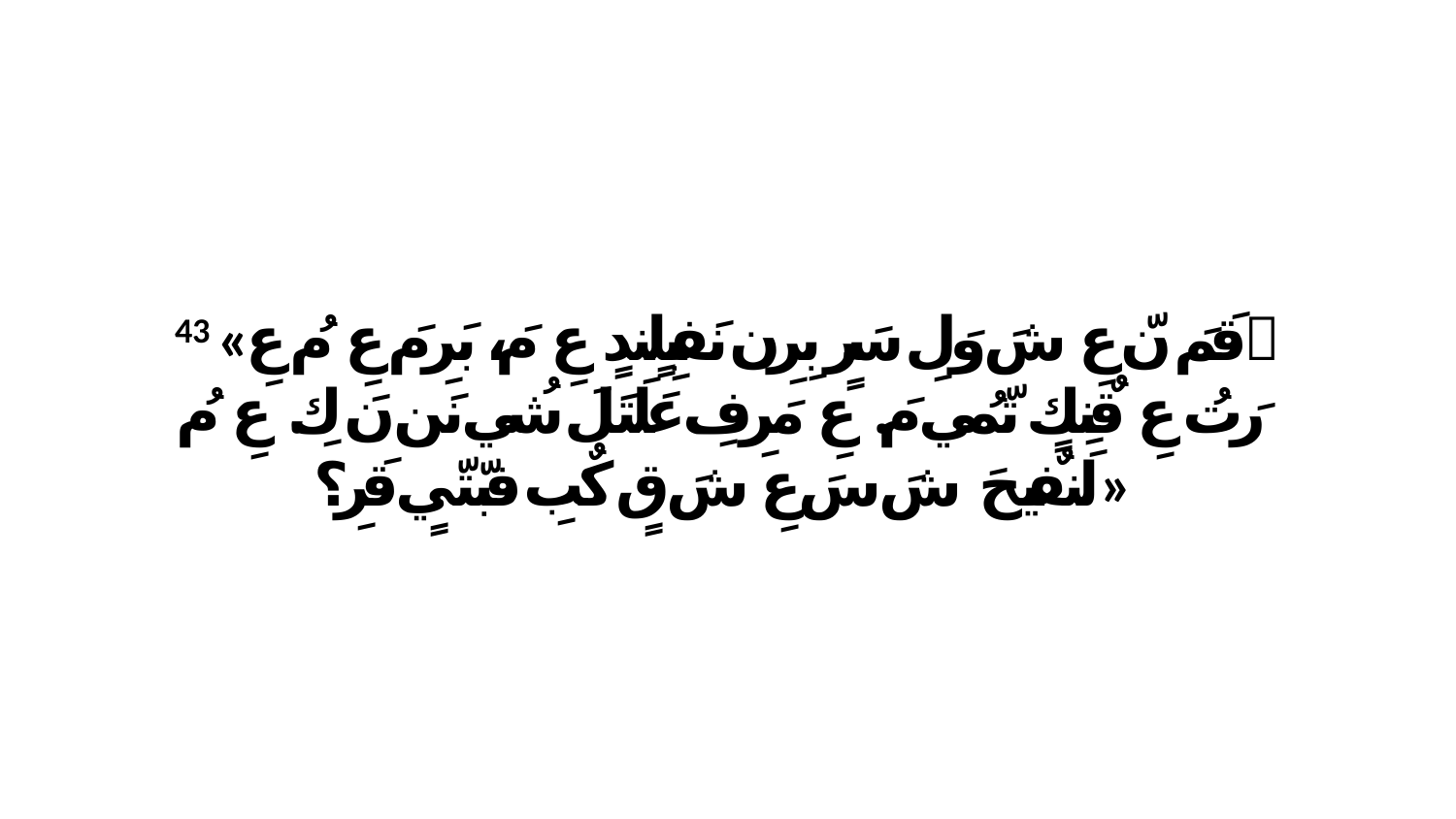

43 «ﭑ قَمَ نّ عِ شَ وَلِ سَرٍ بِرِن نَفبِلٍندٍ عِ مَ، بَرِ مَ عِ مُ عِ رَتُ عِ قٌنِكٍ تّمُي مَ. عِ مَرِفِ عَلَتَلَ شُي نَن نَ كِ. عِ مُ لَنفٌيحَ شَ سَ عِ شَ قٍ كٌبِ فبّتّيٍ قَرِ؟»